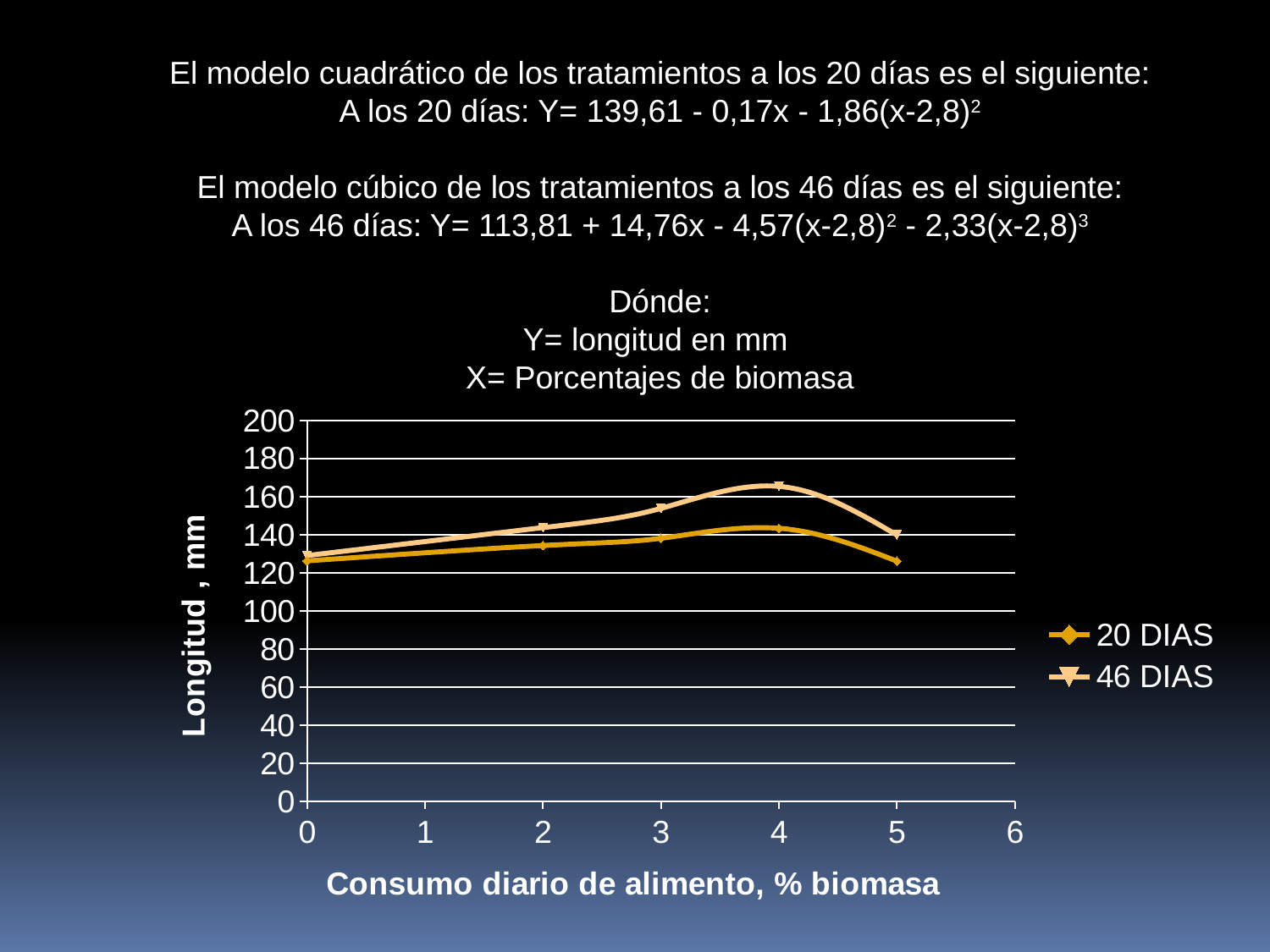

El modelo cuadrático de los tratamientos a los 20 días es el siguiente:
A los 20 días: Y= 139,61 - 0,17x - 1,86(x-2,8)2

El modelo cúbico de los tratamientos a los 46 días es el siguiente:
A los 46 días: Y= 113,81 + 14,76x - 4,57(x-2,8)2 - 2,33(x-2,8)3

Dónde:
Y= longitud en mm
X= Porcentajes de biomasa

### Chart

| Category | 20 DIAS | 46 DIAS |
|---|---|---|